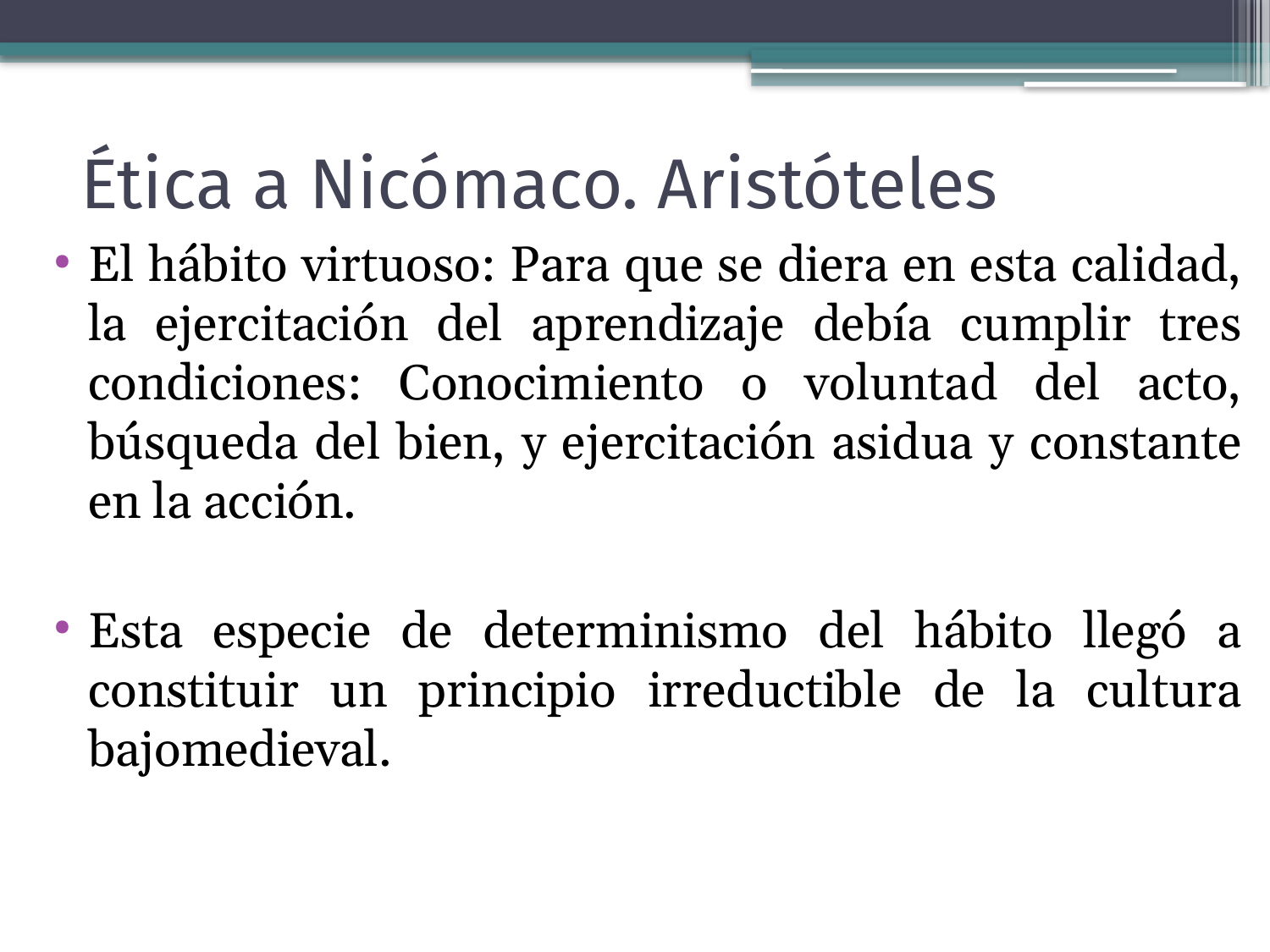

# Ética a Nicómaco. Aristóteles
El hábito virtuoso: Para que se diera en esta calidad, la ejercitación del aprendizaje debía cumplir tres condiciones: Conocimiento o voluntad del acto, búsqueda del bien, y ejercitación asidua y constante en la acción.

Esta especie de determinismo del hábito llegó a constituir un principio irreductible de la cultura bajomedieval.